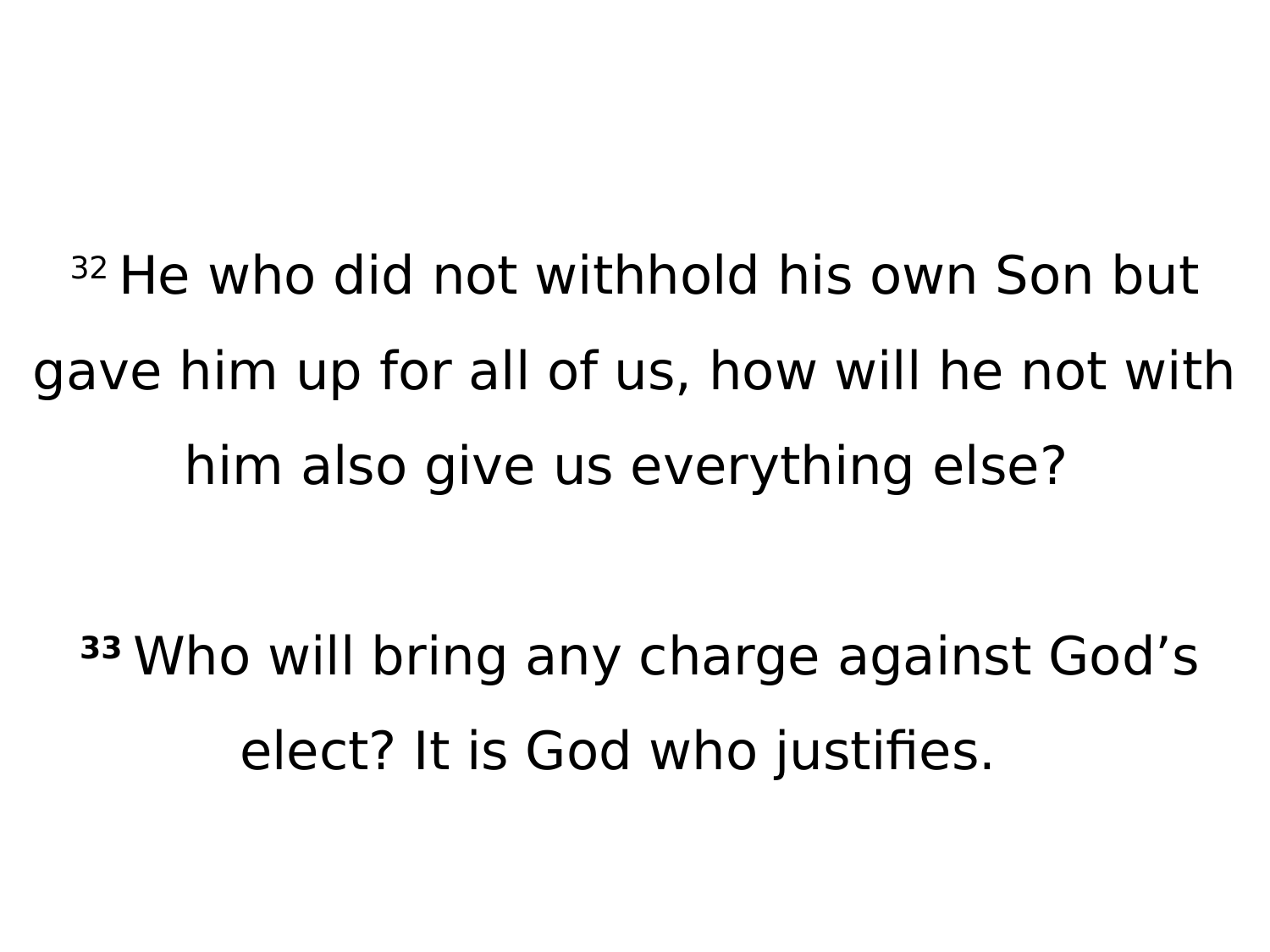

32 He who did not withhold his own Son but gave him up for all of us, how will he not with him also give us everything else?

 33 Who will bring any charge against God’s elect? It is God who justifies.